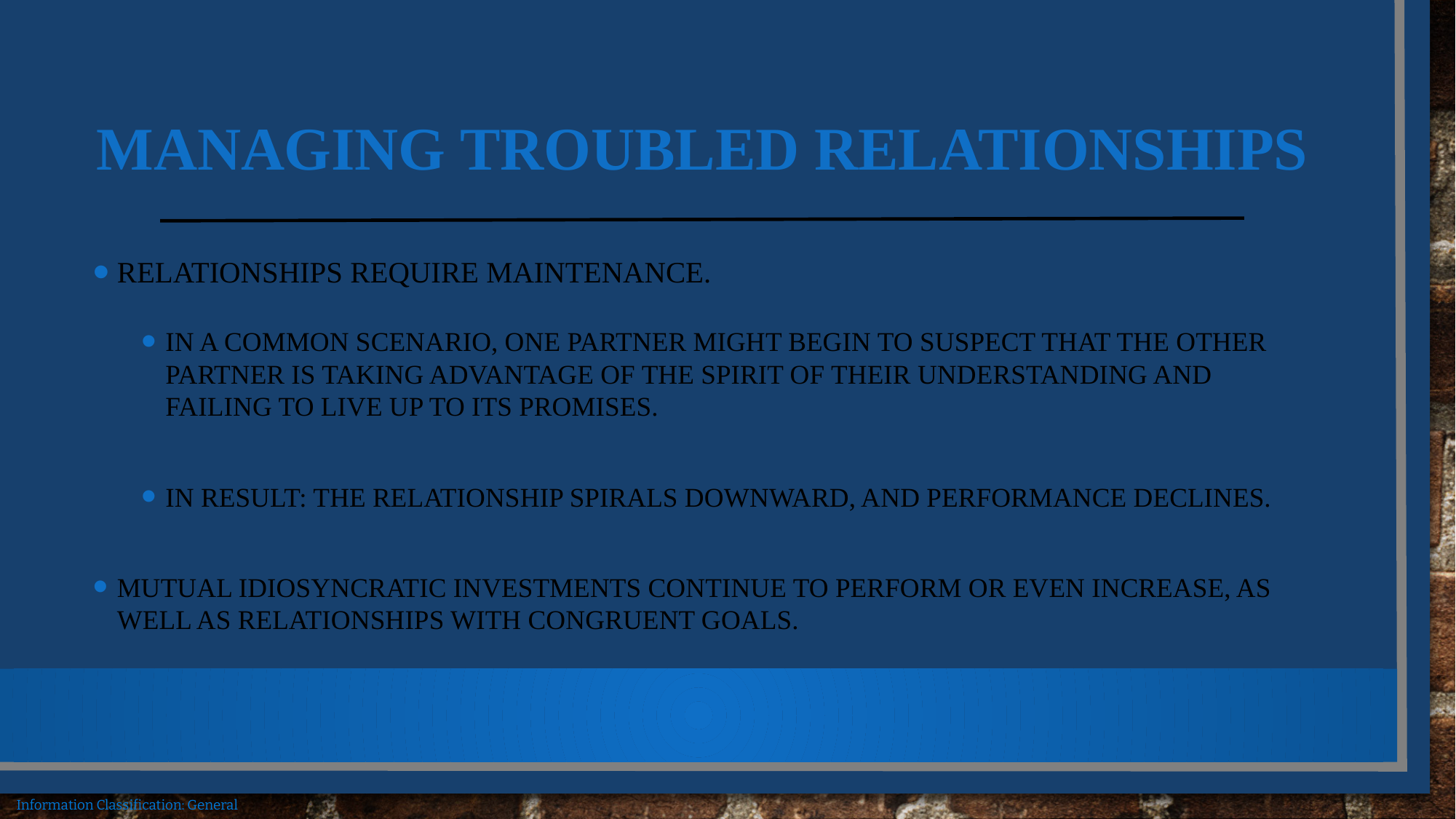

# Managing Troubled Relationships
Relationships require maintenance.

In a common scenario, one partner might begin to suspect that the other partner is taking advantage of the spirit of their understanding and failing to live up to its promises.

In result: the relationship spirals downward, and performance declines.

Mutual idiosyncratic investments continue to perform or even increase, as well as relationships with congruent goals.